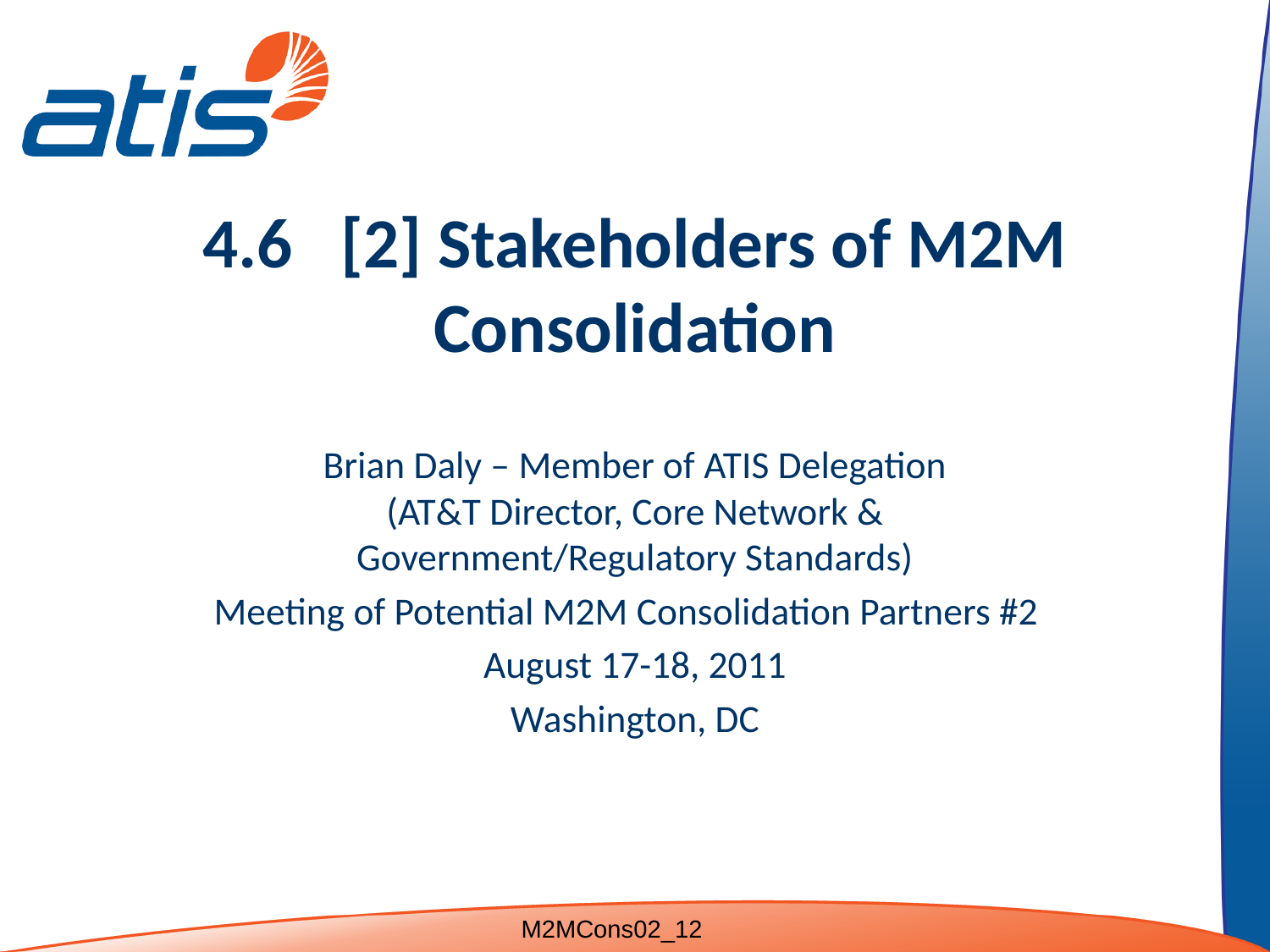

# 4.6   [2] Stakeholders of M2M Consolidation
Brian Daly – Member of ATIS Delegation
(AT&T Director, Core Network & Government/Regulatory Standards)
Meeting of Potential M2M Consolidation Partners #2
August 17-18, 2011
Washington, DC

M2MCons02_12